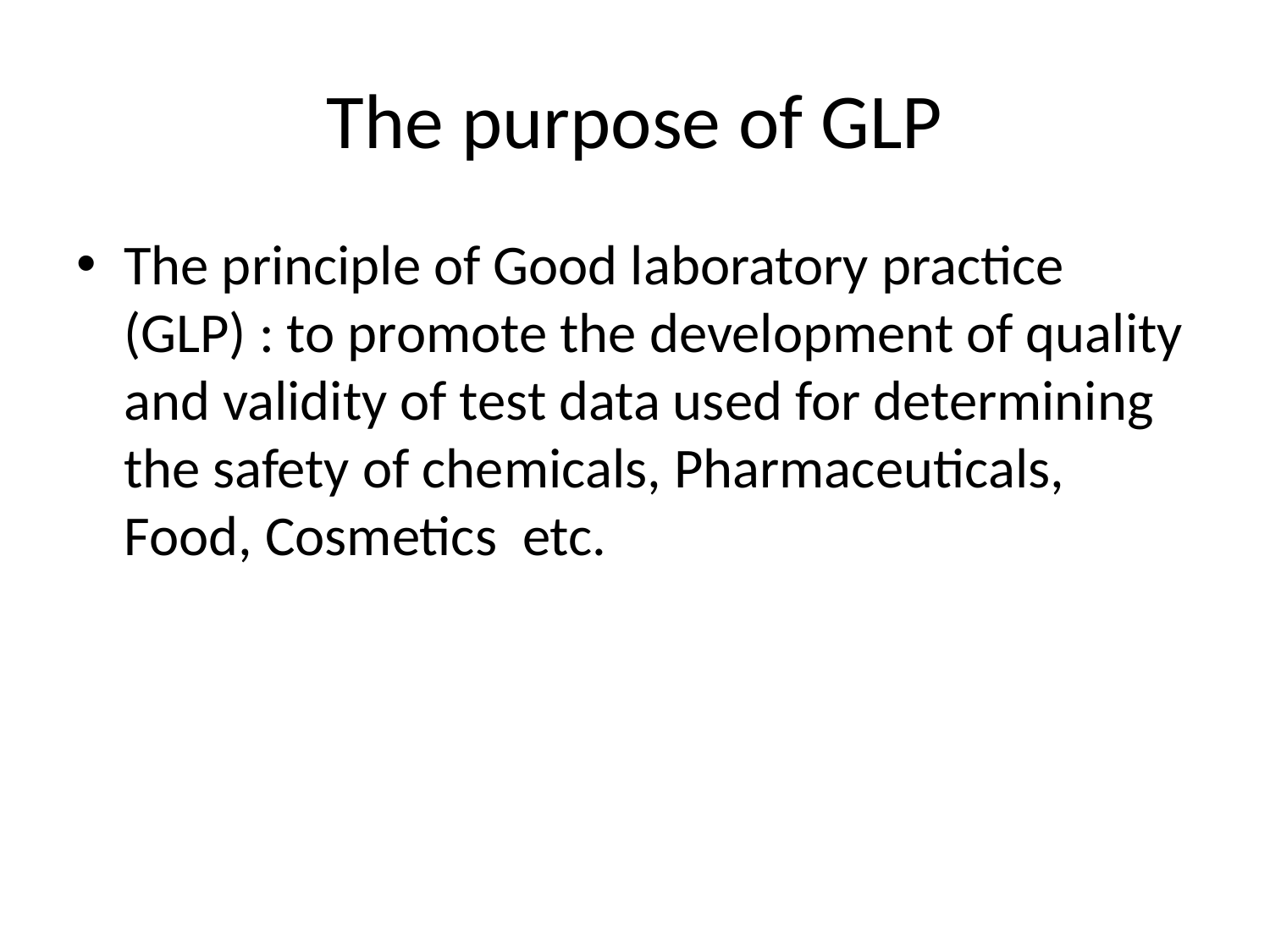

# The purpose of GLP
The principle of Good laboratory practice (GLP) : to promote the development of quality and validity of test data used for determining the safety of chemicals, Pharmaceuticals, Food, Cosmetics  etc.